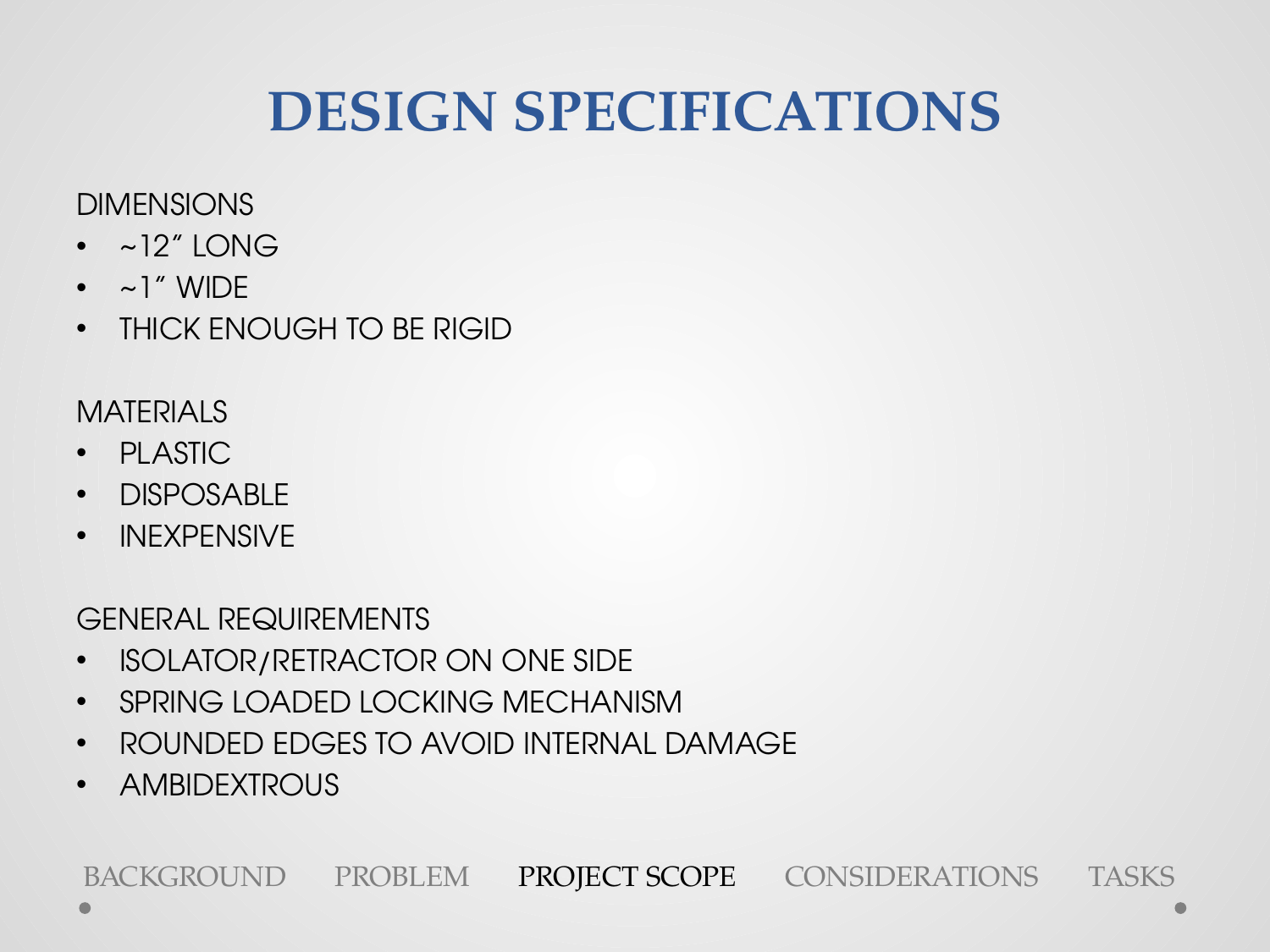

# DESIGN SPECIFICATIONS
DIMENSIONS
~12” LONG
~1” WIDE
THICK ENOUGH TO BE RIGID

MATERIALS
PLASTIC
DISPOSABLE
INEXPENSIVE

GENERAL REQUIREMENTS
ISOLATOR/RETRACTOR ON ONE SIDE
SPRING LOADED LOCKING MECHANISM
ROUNDED EDGES TO AVOID INTERNAL DAMAGE
AMBIDEXTROUS
BACKGROUND       PROBLEM       PROJECT SCOPE       CONSIDERATIONS       TASKS